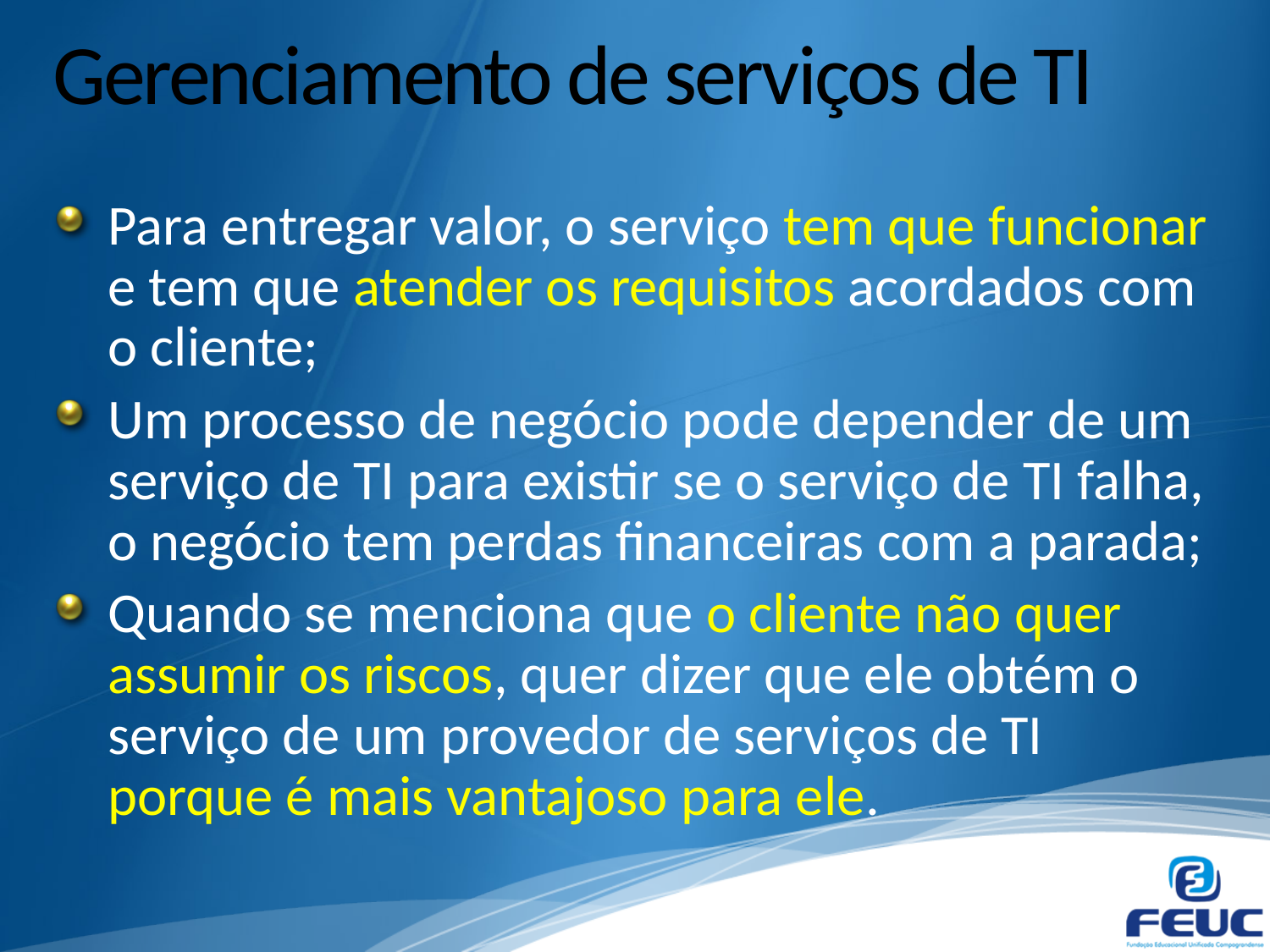

# Gerenciamento de serviços de TI
Para entregar valor, o serviço tem que funcionar e tem que atender os requisitos acordados com o cliente;
Um processo de negócio pode depender de um serviço de TI para existir se o serviço de TI falha, o negócio tem perdas financeiras com a parada;
Quando se menciona que o cliente não quer assumir os riscos, quer dizer que ele obtém o serviço de um provedor de serviços de TI porque é mais vantajoso para ele.